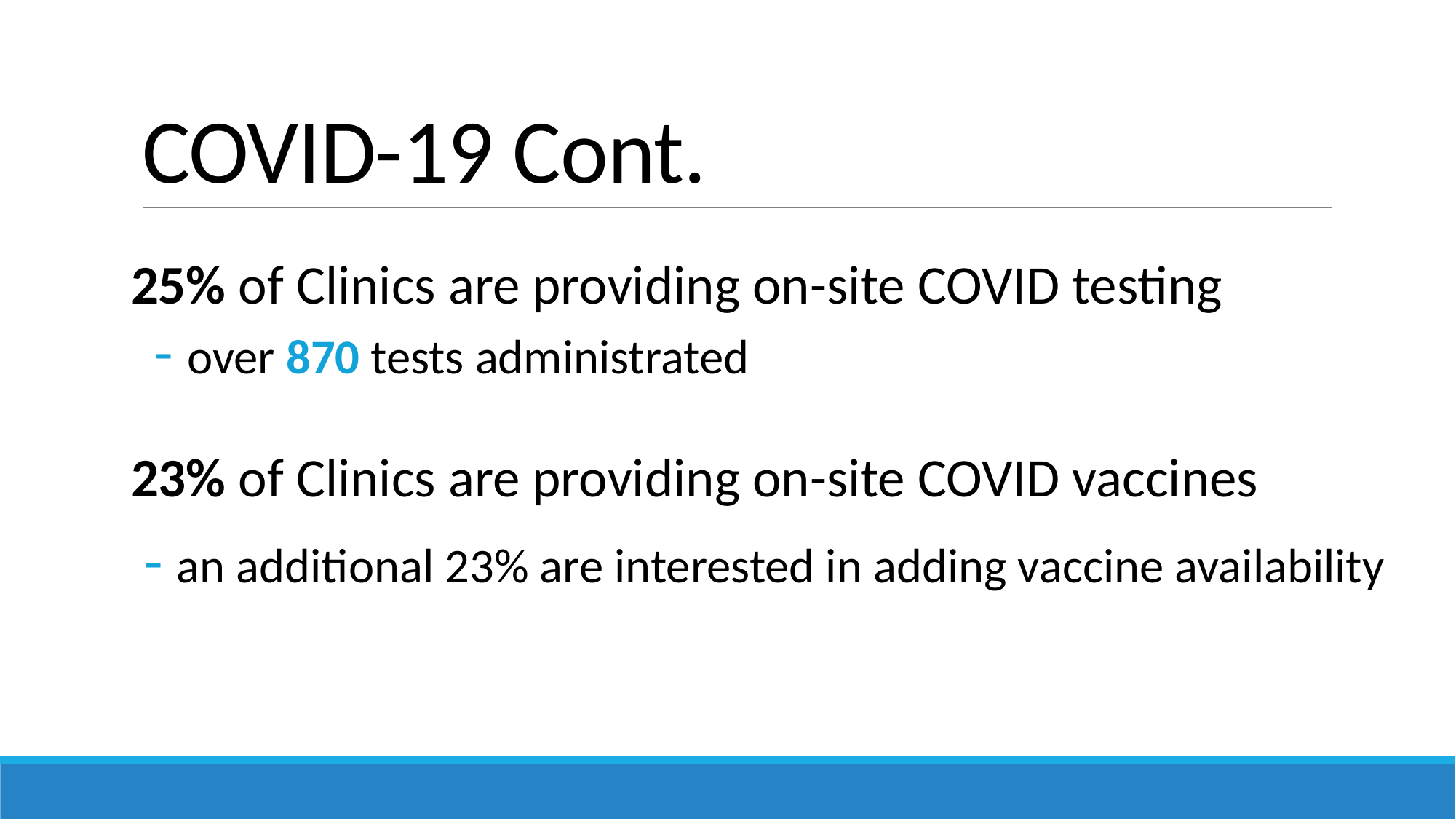

# COVID-19 Cont.
25% of Clinics are providing on-site COVID testing
- over 870 tests administrated

23% of Clinics are providing on-site COVID vaccines
- an additional 23% are interested in adding vaccine availability